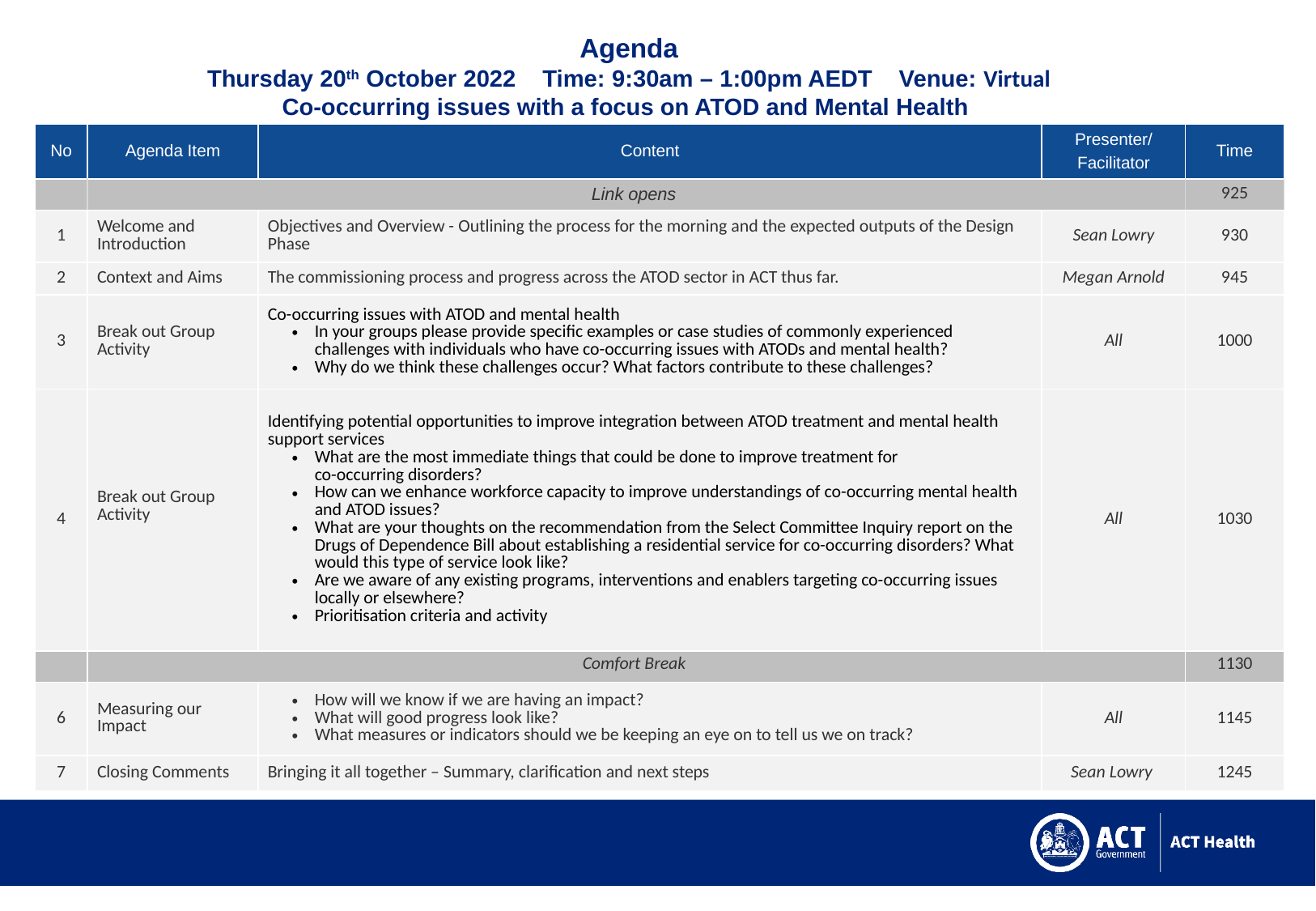

# Agenda Thursday 20th October 2022    Time: 9:30am – 1:00pm AEDT    Venue: Virtual Co-occurring issues with a focus on ATOD and Mental Health
| No | Agenda Item | Content | Presenter/ Facilitator | Time |
| --- | --- | --- | --- | --- |
|  | Link opens |  |  | 925 |
| 1 | Welcome and Introduction | Objectives and Overview - Outlining the process for the morning and the expected outputs of the Design Phase | Sean Lowry | 930 |
| 2 | Context and Aims | The commissioning process and progress across the ATOD sector in ACT thus far. | Megan Arnold | 945 |
| 3 | Break out Group Activity | Co-occurring issues with ATOD and mental health In your groups please provide specific examples or case studies of commonly experienced challenges with individuals who have co-occurring issues with ATODs and mental health? Why do we think these challenges occur? What factors contribute to these challenges? | All | 1000 |
| 4 | Break out Group Activity | Identifying potential opportunities to improve integration between ATOD treatment and mental health support services What are the most immediate things that could be done to improve treatment for co-occurring disorders? How can we enhance workforce capacity to improve understandings of co-occurring mental health and ATOD issues? What are your thoughts on the recommendation from the Select Committee Inquiry report on the Drugs of Dependence Bill about establishing a residential service for co-occurring disorders? What would this type of service look like? Are we aware of any existing programs, interventions and enablers targeting co-occurring issues locally or elsewhere? Prioritisation criteria and activity | All | 1030 |
|  | Comfort Break |  |  | 1130 |
| 6 | Measuring our Impact | How will we know if we are having an impact? What will good progress look like? What measures or indicators should we be keeping an eye on to tell us we on track? | All | 1145 |
| 7 | Closing Comments | Bringing it all together – Summary, clarification and next steps | Sean Lowry | 1245 |